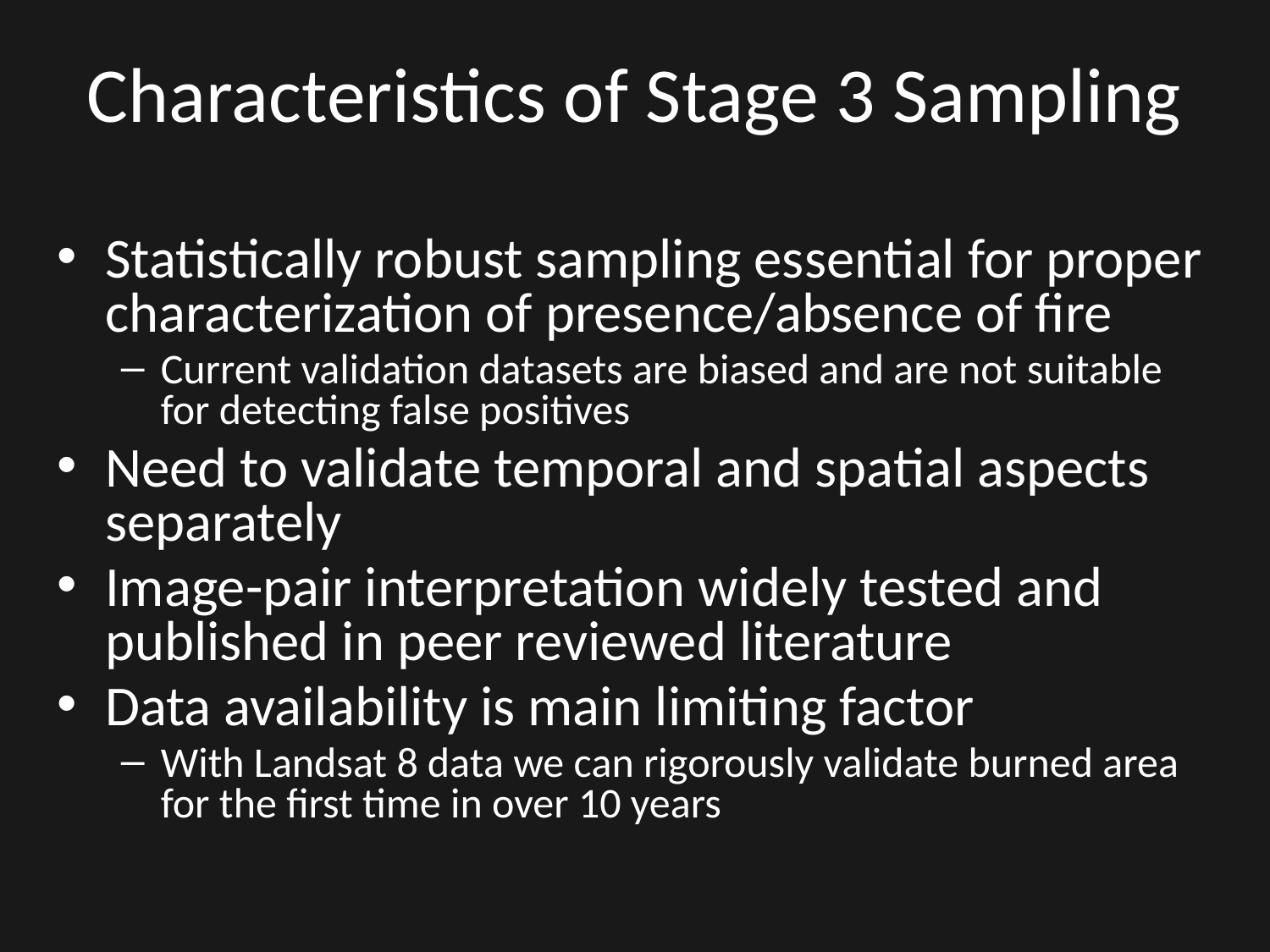

# Characteristics of Stage 3 Sampling
Statistically robust sampling essential for proper characterization of presence/absence of fire
Current validation datasets are biased and are not suitable for detecting false positives
Need to validate temporal and spatial aspects separately
Image-pair interpretation widely tested and published in peer reviewed literature
Data availability is main limiting factor
With Landsat 8 data we can rigorously validate burned area for the first time in over 10 years